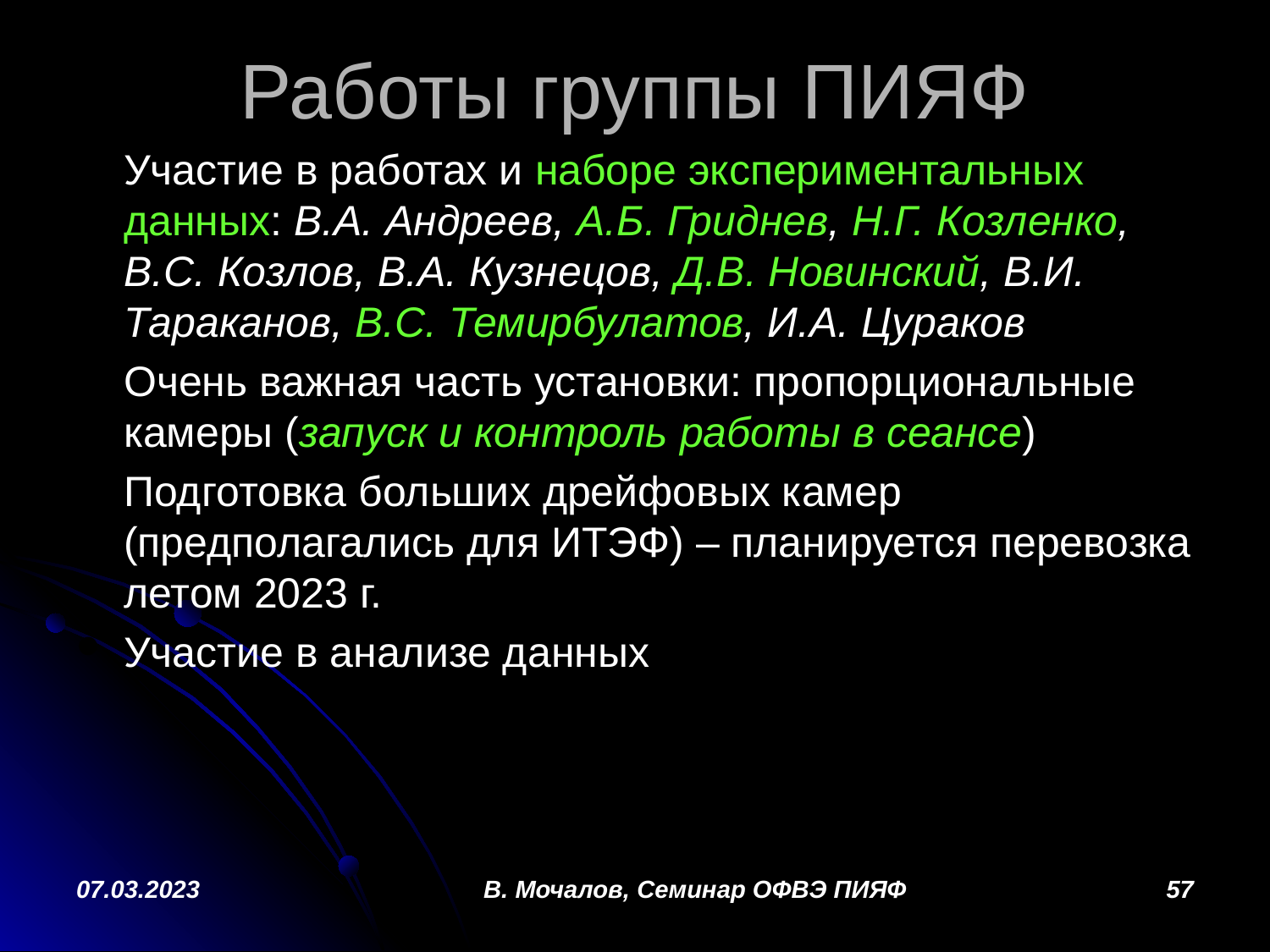

# Работы группы ПИЯФ
Участие в работах и наборе экспериментальных данных: В.А. Андреев, А.Б. Гриднев, Н.Г. Козленко, В.С. Козлов, В.А. Кузнецов, Д.В. Новинский, В.И. Тараканов, В.С. Темирбулатов, И.А. Цураков
Очень важная часть установки: пропорциональные камеры (запуск и контроль работы в сеансе)
Подготовка больших дрейфовых камер (предполагались для ИТЭФ) – планируется перевозка летом 2023 г.
Участие в анализе данных
07.03.2023
В. Мочалов, Семинар ОФВЭ ПИЯФ
57